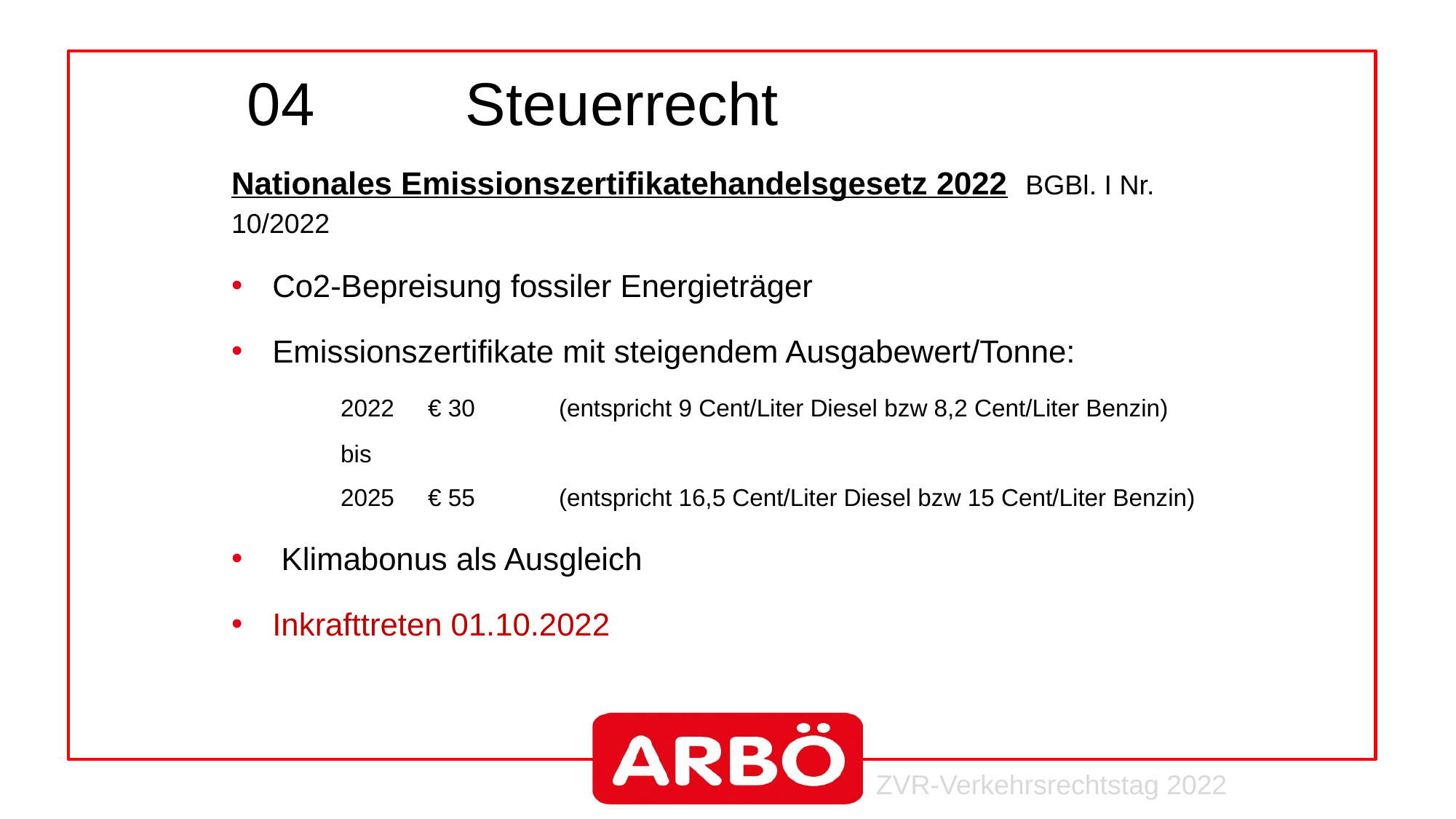

# 04		Steuerrecht
Nationales Emissionszertifikatehandelsgesetz 2022  BGBl. I Nr. 10/2022
Co2-Bepreisung fossiler Energieträger
Emissionszertifikate mit steigendem Ausgabewert/Tonne:
	2022     € 30	(entspricht 9 Cent/Liter Diesel bzw 8,2 Cent/Liter Benzin)
	bis
	2025     € 55	(entspricht 16,5 Cent/Liter Diesel bzw 15 Cent/Liter Benzin)
 Klimabonus als Ausgleich
Inkrafttreten 01.10.2022

ZVR-Verkehrsrechtstag 2022